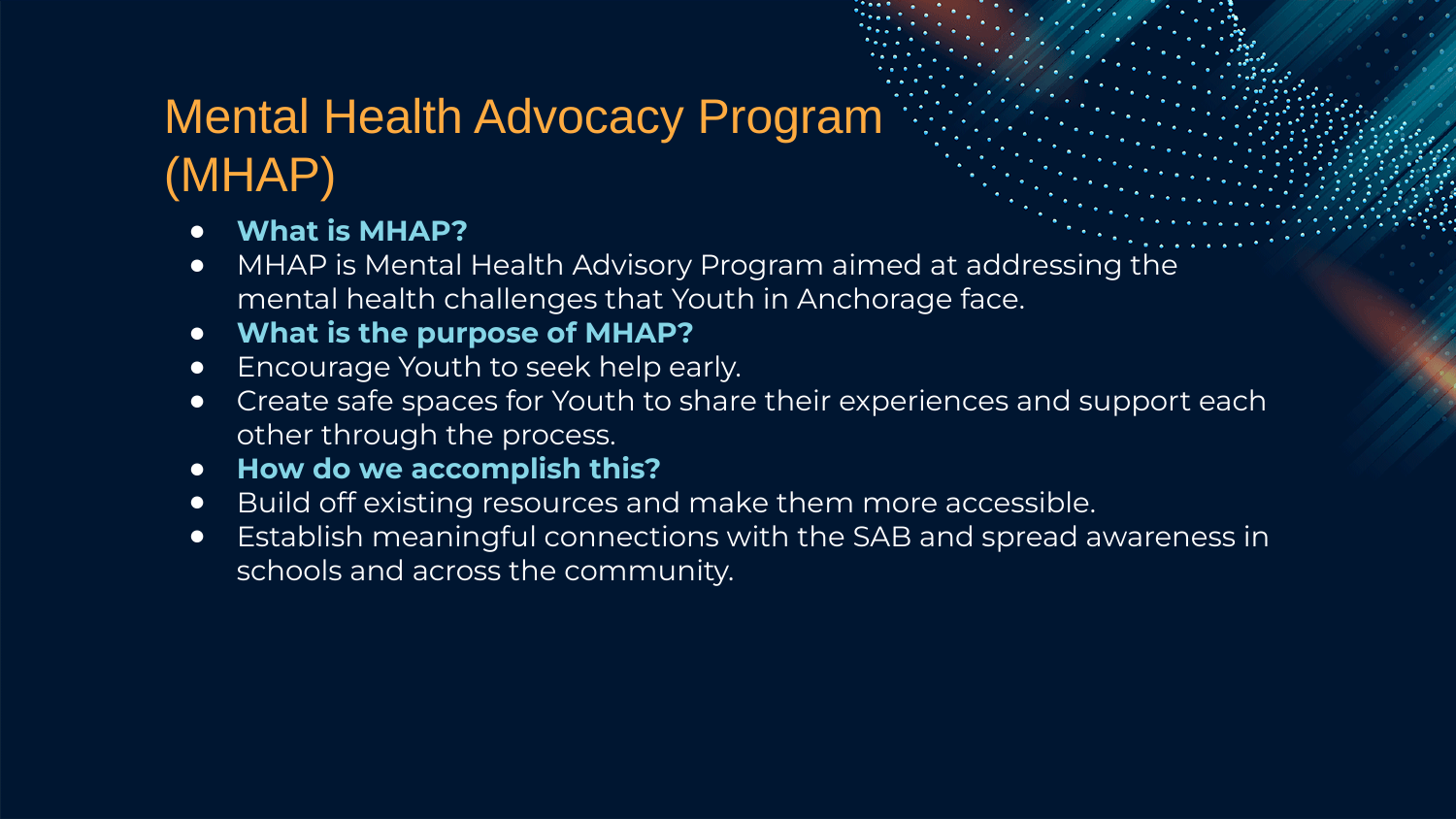

# Mental Health Advocacy Program (MHAP)
What is MHAP?
MHAP is Mental Health Advisory Program aimed at addressing the mental health challenges that Youth in Anchorage face.
What is the purpose of MHAP?
Encourage Youth to seek help early.
Create safe spaces for Youth to share their experiences and support each other through the process.
How do we accomplish this?
Build off existing resources and make them more accessible.
Establish meaningful connections with the SAB and spread awareness in schools and across the community.